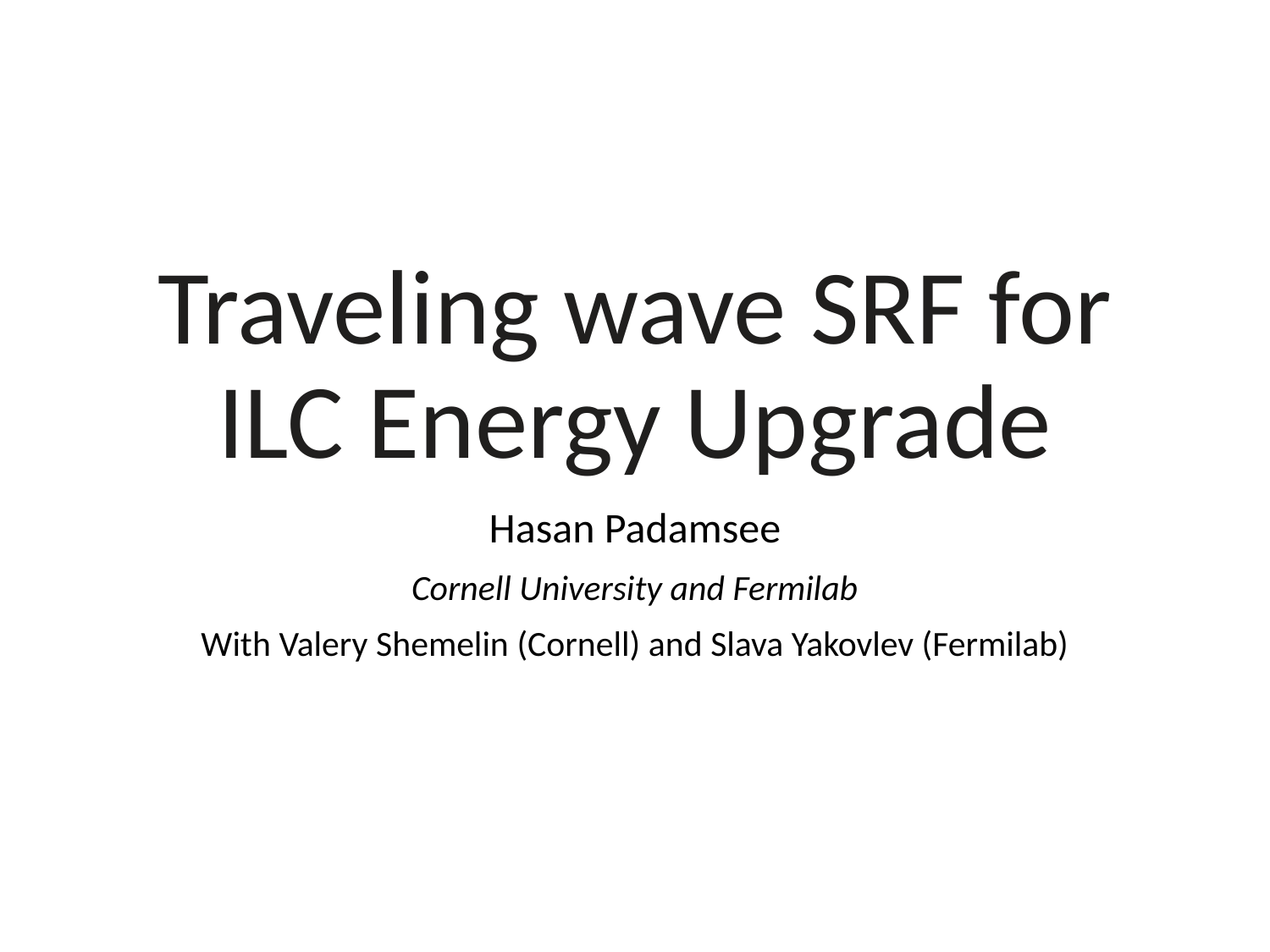

# Traveling wave SRF for ILC Energy Upgrade
Hasan Padamsee
Cornell University and Fermilab
With Valery Shemelin (Cornell) and Slava Yakovlev (Fermilab)